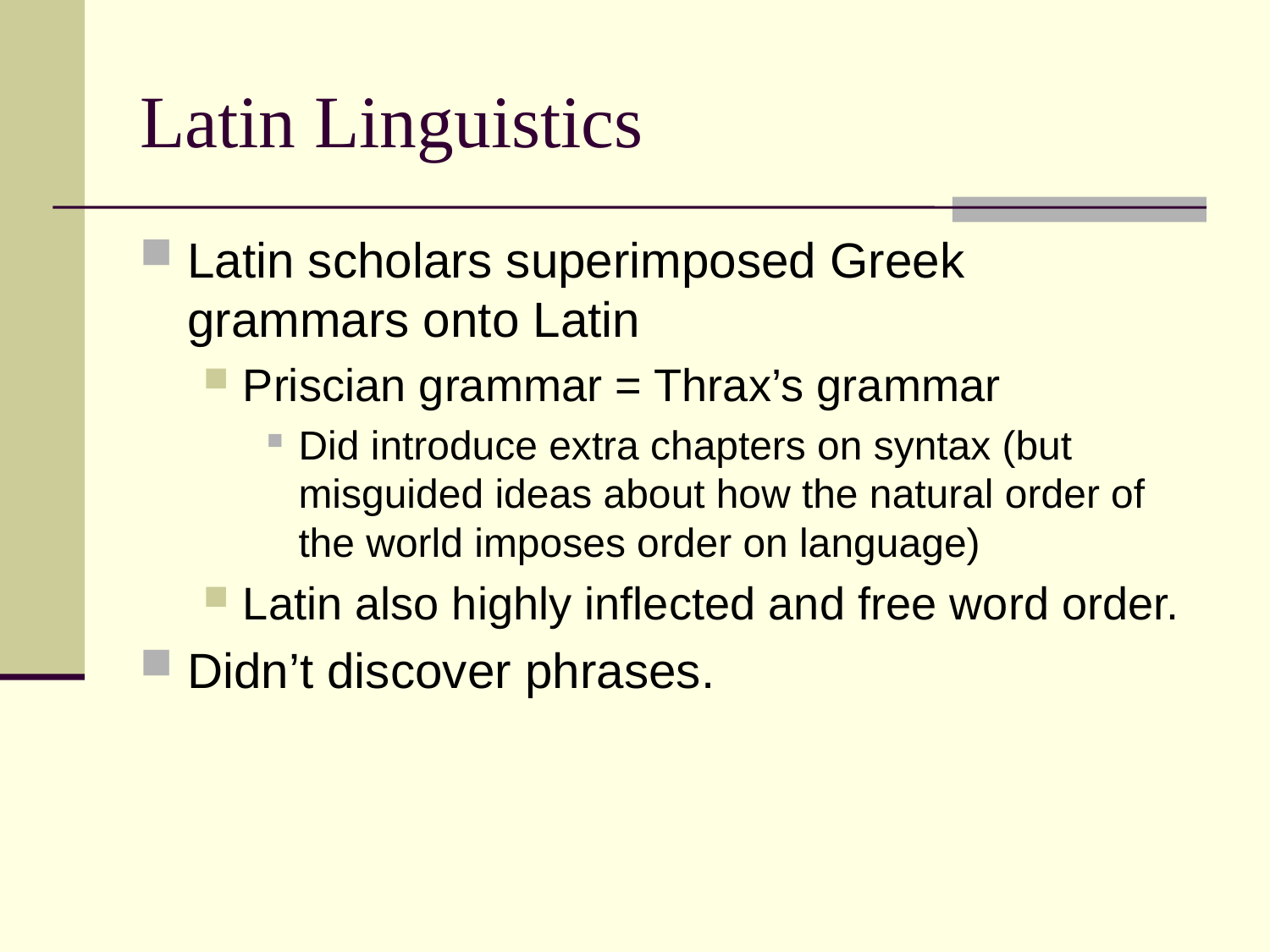

# Latin Linguistics
Latin scholars superimposed Greek grammars onto Latin
Priscian grammar = Thrax’s grammar
Did introduce extra chapters on syntax (but misguided ideas about how the natural order of the world imposes order on language)
Latin also highly inflected and free word order.
Didn’t discover phrases.